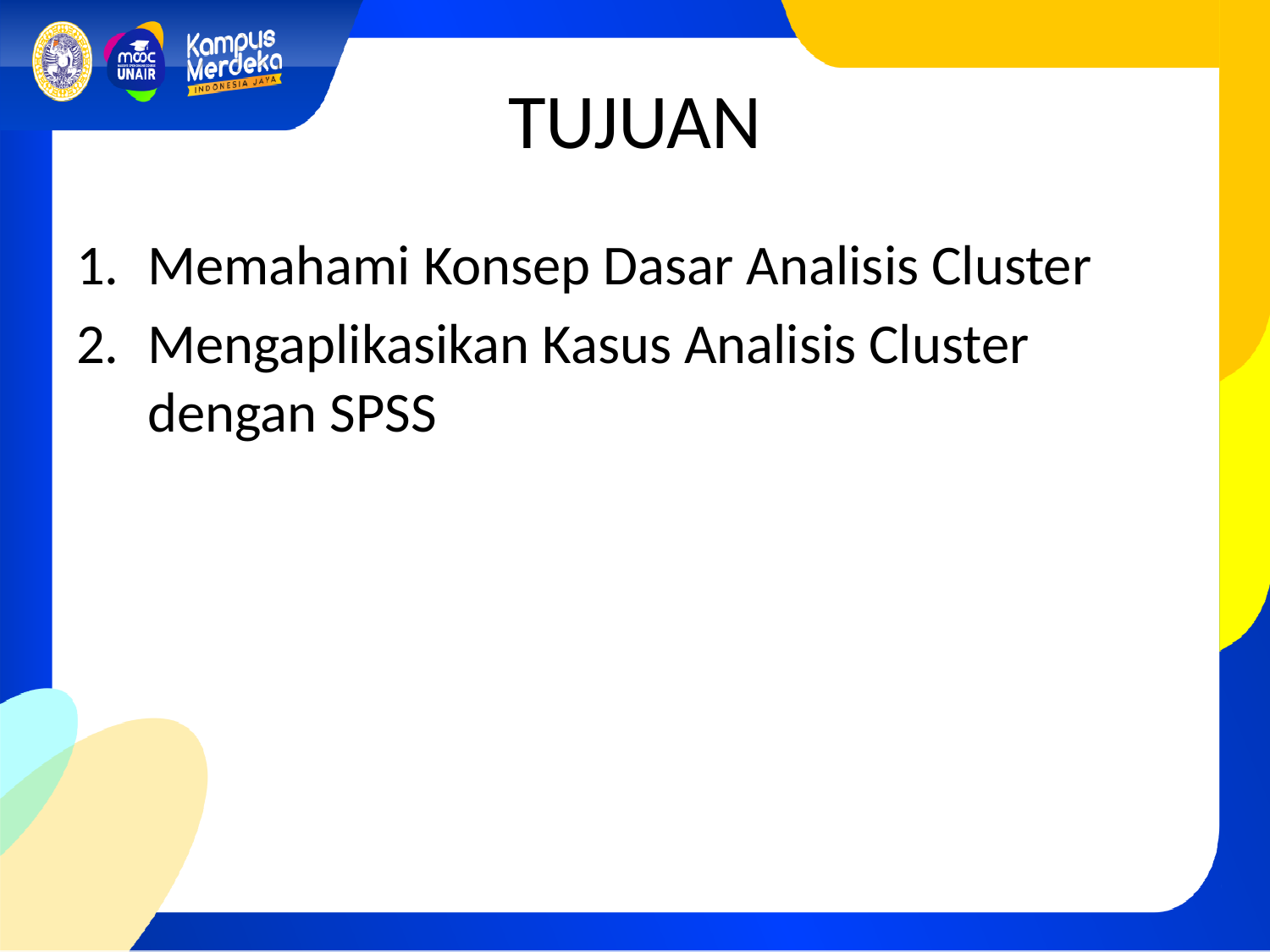

# TUJUAN
Memahami Konsep Dasar Analisis Cluster
Mengaplikasikan Kasus Analisis Cluster dengan SPSS